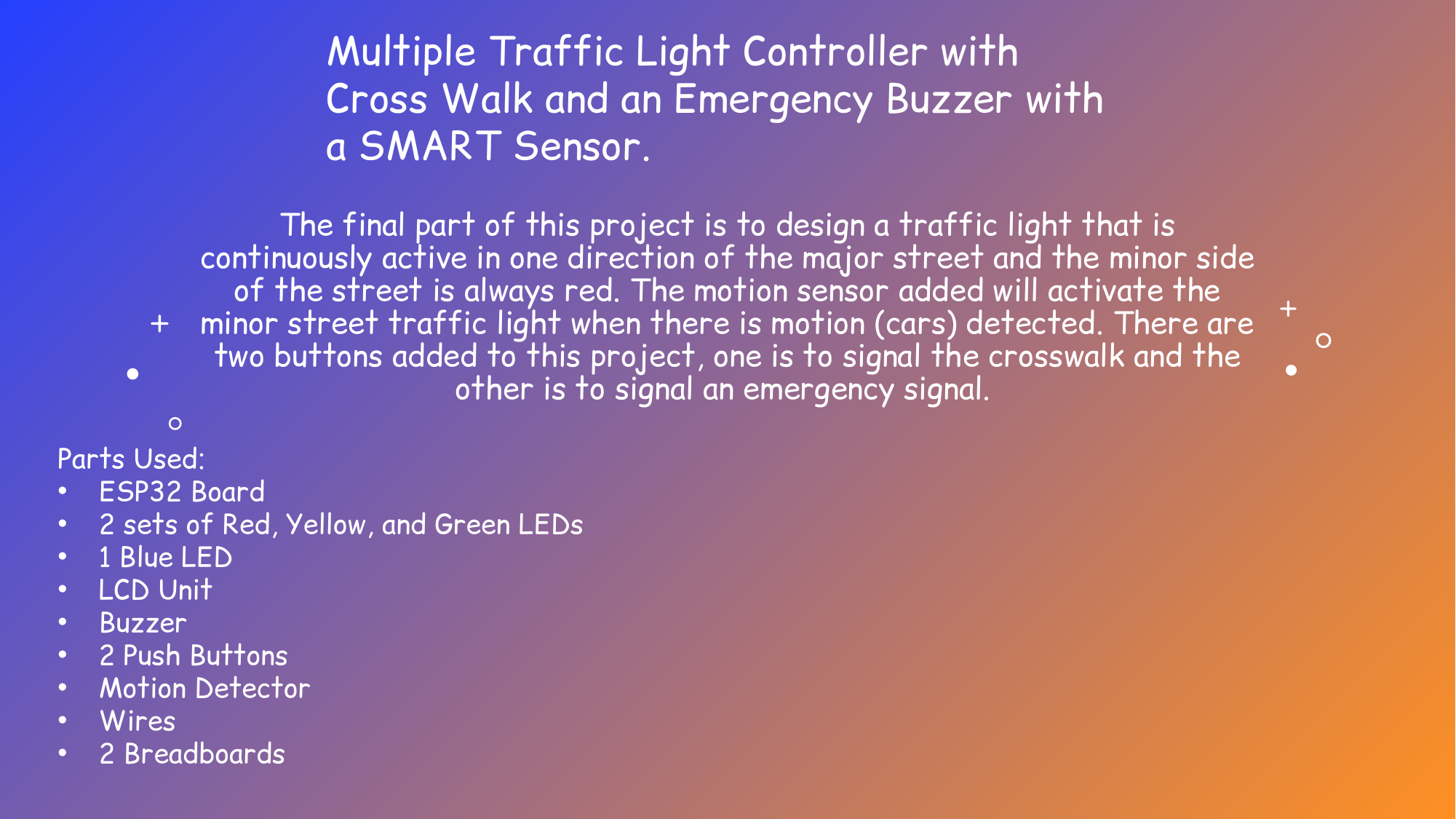

Multiple Traffic Light Controller with Cross Walk and an Emergency Buzzer with a SMART Sensor.
The final part of this project is to design a traffic light that is continuously active in one direction of the major street and the minor side of the street is always red. The motion sensor added will activate the minor street traffic light when there is motion (cars) detected. There are two buttons added to this project, one is to signal the crosswalk and the other is to signal an emergency signal.
Parts Used:
ESP32 Board
2 sets of Red, Yellow, and Green LEDs
1 Blue LED
LCD Unit
Buzzer
2 Push Buttons
Motion Detector
Wires
2 Breadboards